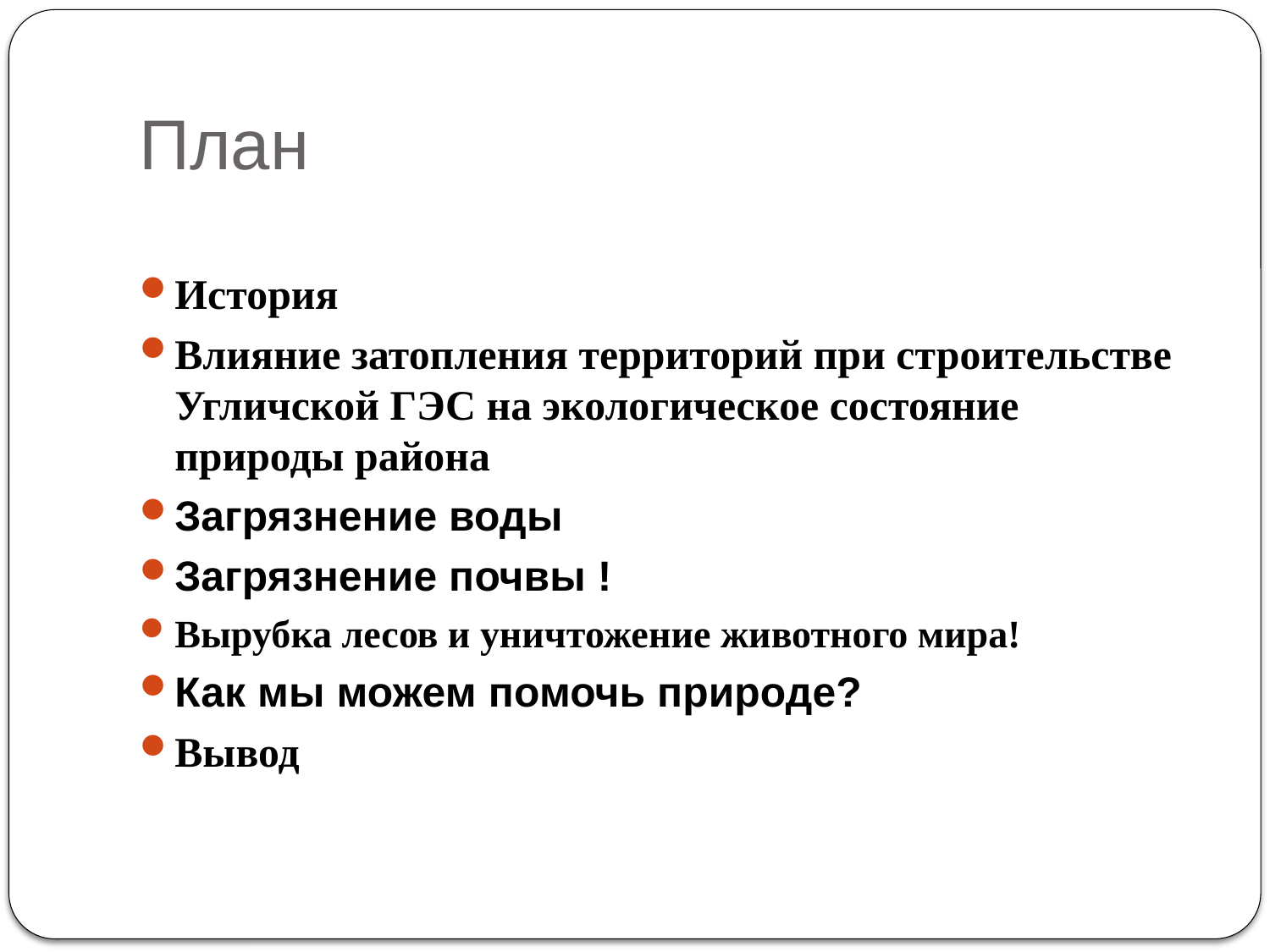

# План

История
Влияние затопления территорий при строительстве Угличской ГЭС на экологическое состояние природы района
Загрязнение воды
Загрязнение почвы !
Вырубка лесов и уничтожение животного мира!
Как мы можем помочь природе?
Вывод